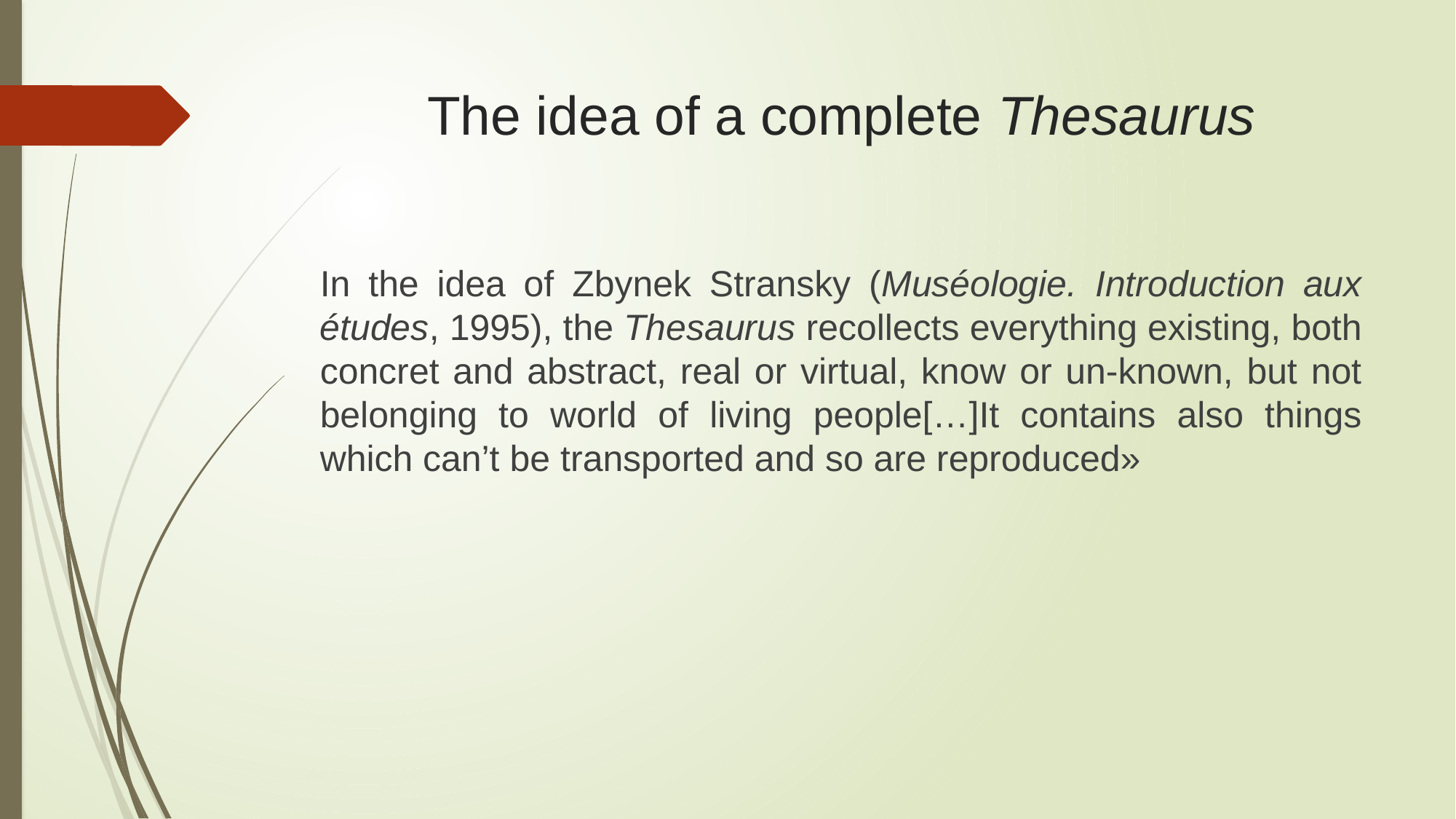

# The idea of a complete Thesaurus
In the idea of Zbynek Stransky (Muséologie. Introduction aux études, 1995), the Thesaurus recollects everything existing, both concret and abstract, real or virtual, know or un-known, but not belonging to world of living people[…]It contains also things which can’t be transported and so are reproduced»